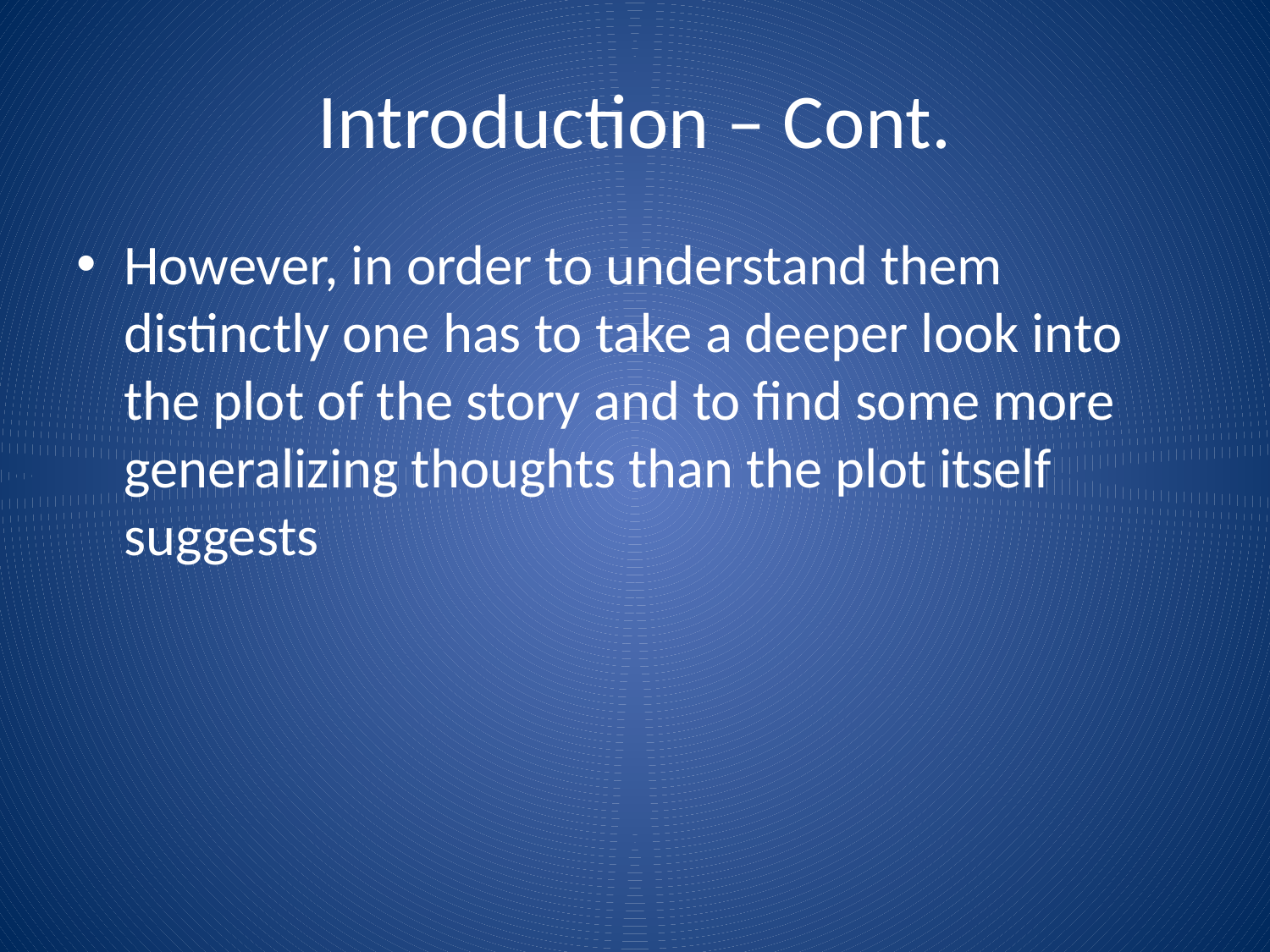

# Introduction – Cont.
However, in order to understand them distinctly one has to take a deeper look into the plot of the story and to find some more generalizing thoughts than the plot itself suggests